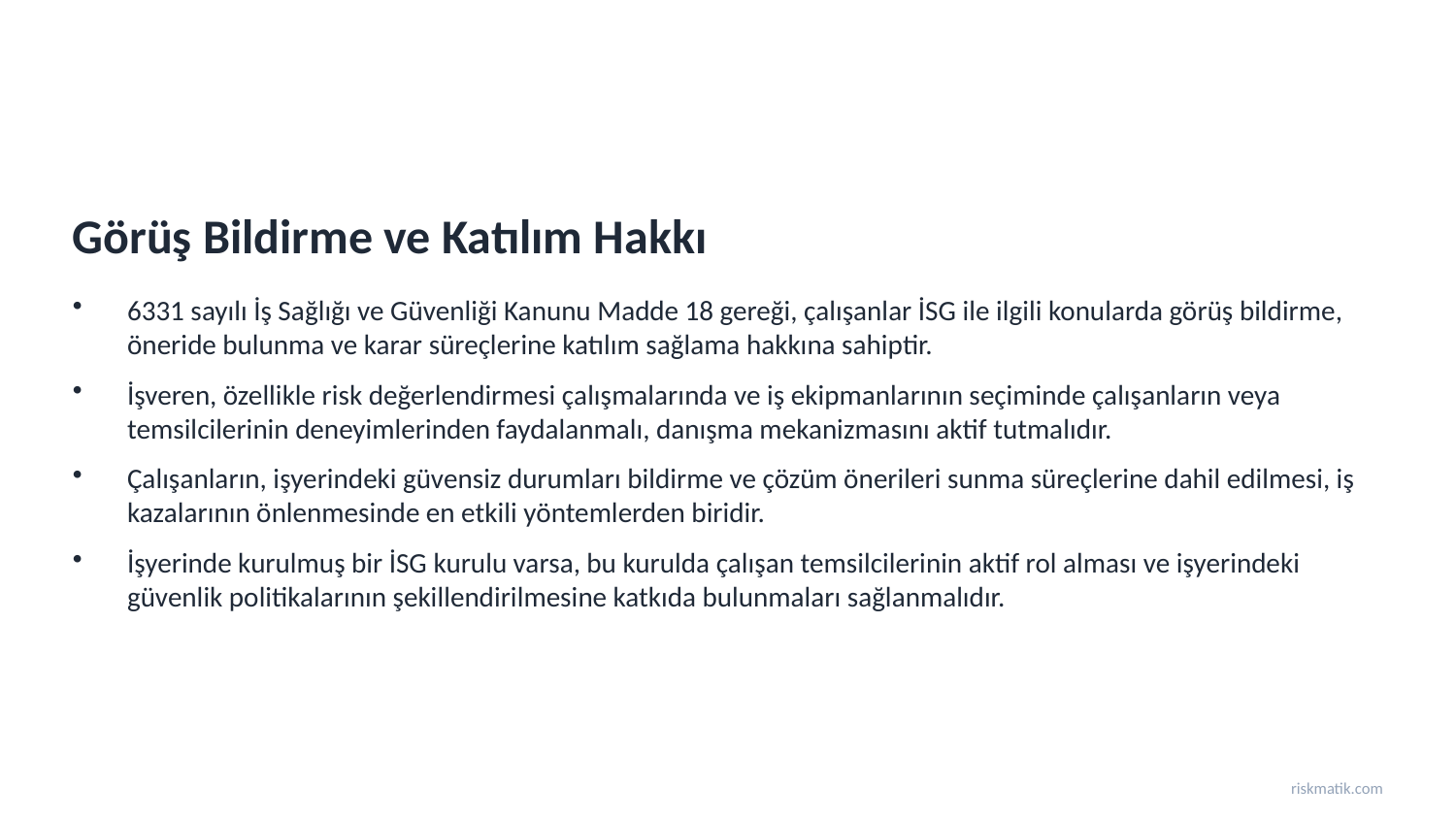

Görüş Bildirme ve Katılım Hakkı
6331 sayılı İş Sağlığı ve Güvenliği Kanunu Madde 18 gereği, çalışanlar İSG ile ilgili konularda görüş bildirme, öneride bulunma ve karar süreçlerine katılım sağlama hakkına sahiptir.
İşveren, özellikle risk değerlendirmesi çalışmalarında ve iş ekipmanlarının seçiminde çalışanların veya temsilcilerinin deneyimlerinden faydalanmalı, danışma mekanizmasını aktif tutmalıdır.
Çalışanların, işyerindeki güvensiz durumları bildirme ve çözüm önerileri sunma süreçlerine dahil edilmesi, iş kazalarının önlenmesinde en etkili yöntemlerden biridir.
İşyerinde kurulmuş bir İSG kurulu varsa, bu kurulda çalışan temsilcilerinin aktif rol alması ve işyerindeki güvenlik politikalarının şekillendirilmesine katkıda bulunmaları sağlanmalıdır.
riskmatik.com